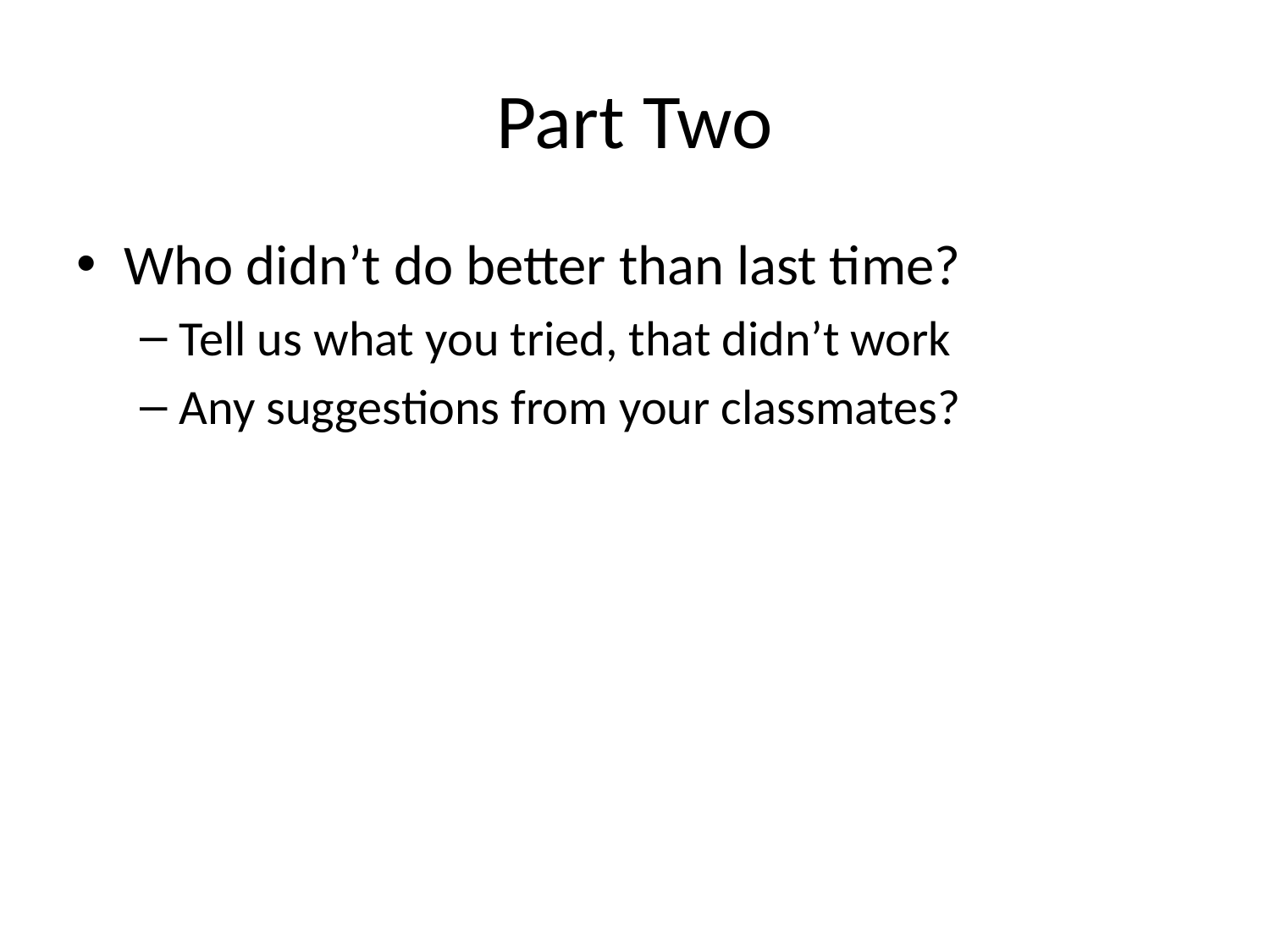

# Part Two
Who didn’t do better than last time?
Tell us what you tried, that didn’t work
Any suggestions from your classmates?